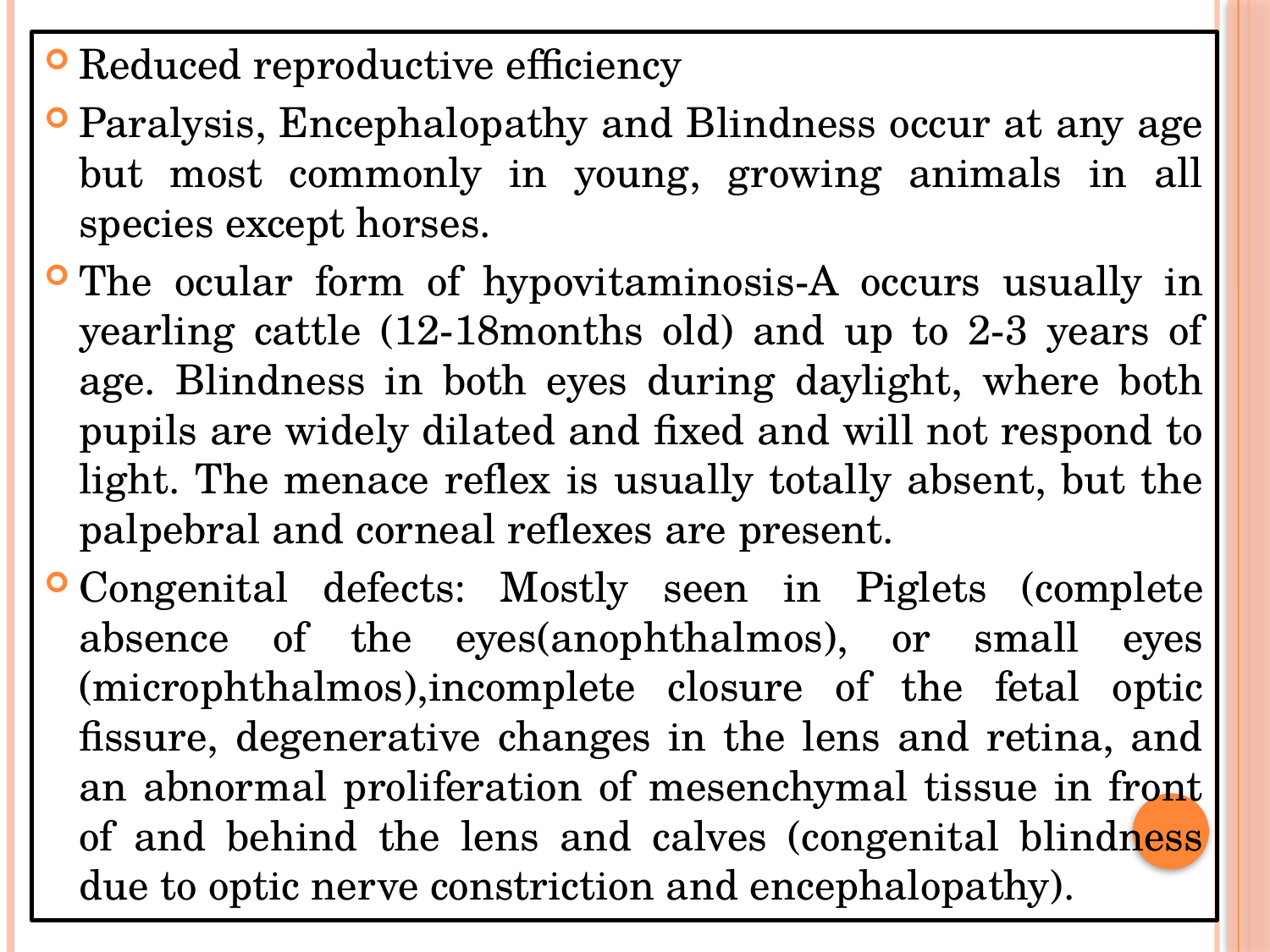

Reduced reproductive efficiency
Paralysis, Encephalopathy and Blindness occur at any age but most commonly in young, growing animals in all species except horses.
The ocular form of hypovitaminosis-A occurs usually in yearling cattle (12-18months old) and up to 2-3 years of age. Blindness in both eyes during daylight, where both pupils are widely dilated and fixed and will not respond to light. The menace reflex is usually totally absent, but the palpebral and corneal reflexes are present.
Congenital defects: Mostly seen in Piglets (complete absence of the eyes(anophthalmos), or small eyes (microphthalmos),incomplete closure of the fetal optic fissure, degenerative changes in the lens and retina, and an abnormal proliferation of mesenchymal tissue in front of and behind the lens and calves (congenital blindness due to optic nerve constriction and encephalopathy).